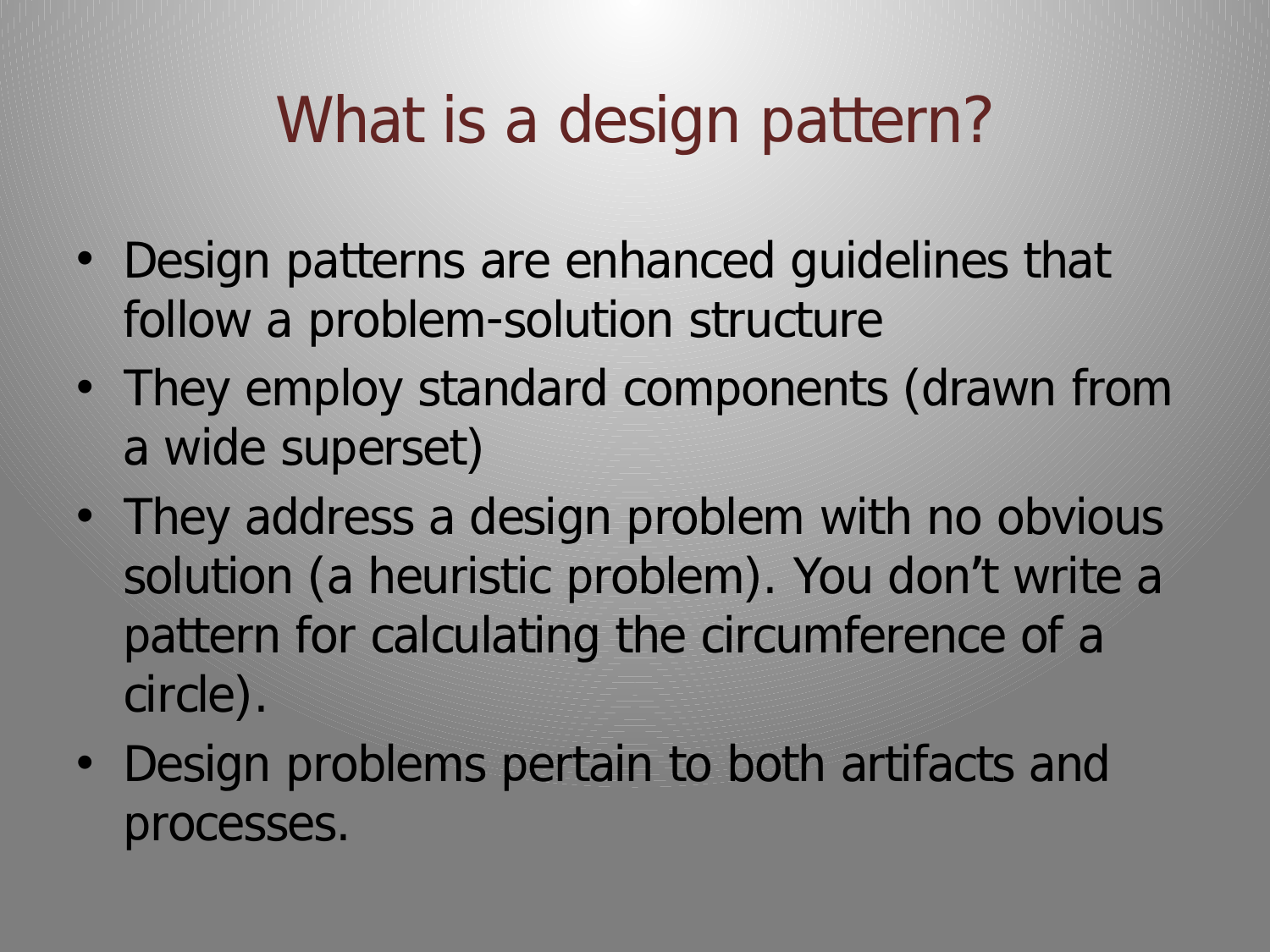

# What is a design pattern?
Design patterns are enhanced guidelines that follow a problem-solution structure
They employ standard components (drawn from a wide superset)
They address a design problem with no obvious solution (a heuristic problem). You don’t write a pattern for calculating the circumference of a circle).
Design problems pertain to both artifacts and processes.